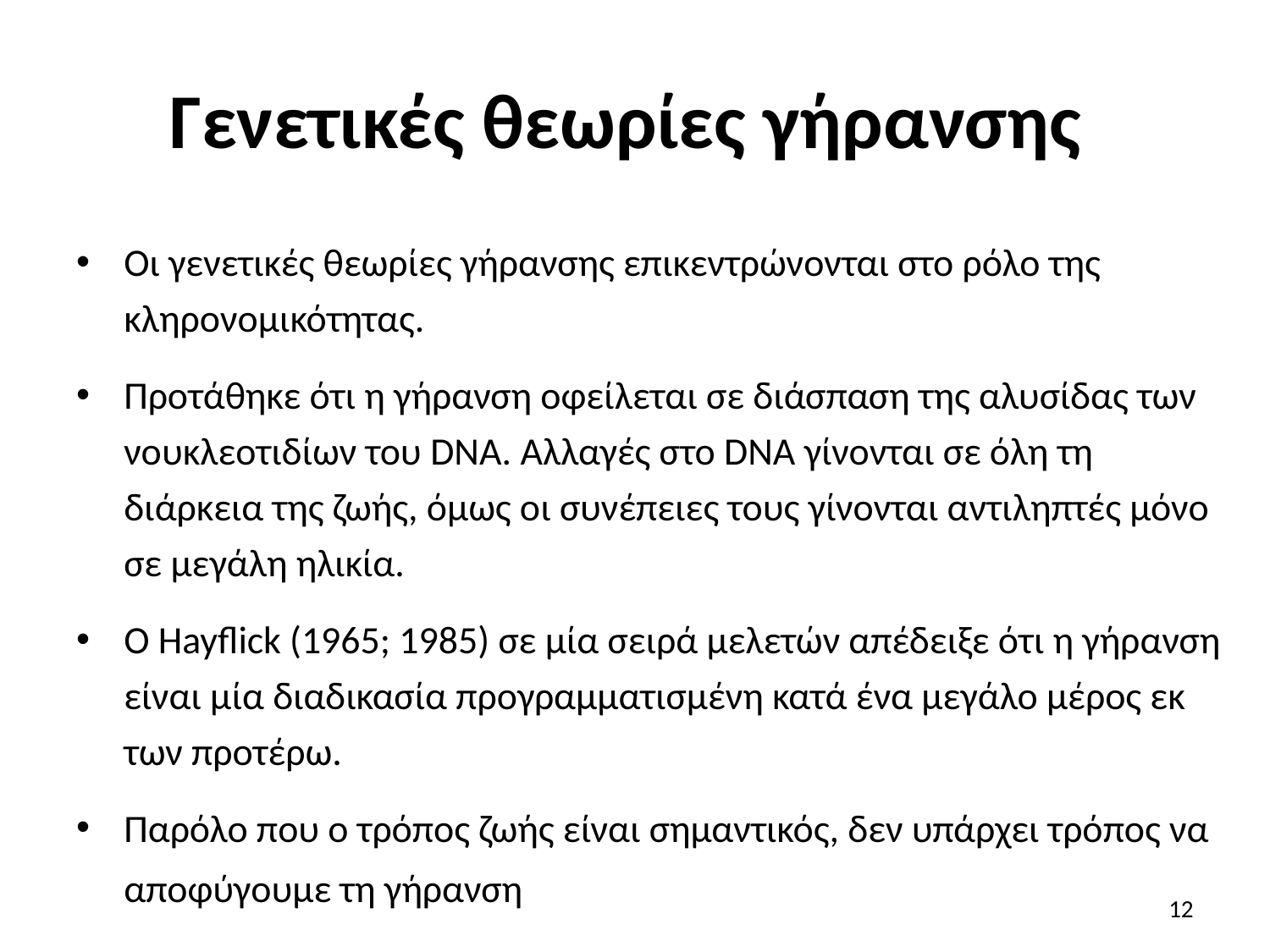

# Γενετικές θεωρίες γήρανσης
Οι γενετικές θεωρίες γήρανσης επικεντρώνονται στο ρόλο της κληρονομικότητας.
Προτάθηκε ότι η γήρανση οφείλεται σε διάσπαση της αλυσίδας των νουκλεοτιδίων του DNA. Αλλαγές στο DNA γίνονται σε όλη τη διάρκεια της ζωής, όμως οι συνέπειες τους γίνονται αντιληπτές μόνο σε μεγάλη ηλικία.
Ο Hayflick (1965; 1985) σε μία σειρά μελετών απέδειξε ότι η γήρανση είναι μία διαδικασία προγραμματισμένη κατά ένα μεγάλο μέρος εκ των προτέρω.
Παρόλο που ο τρόπος ζωής είναι σημαντικός, δεν υπάρχει τρόπος να αποφύγουμε τη γήρανση.

12